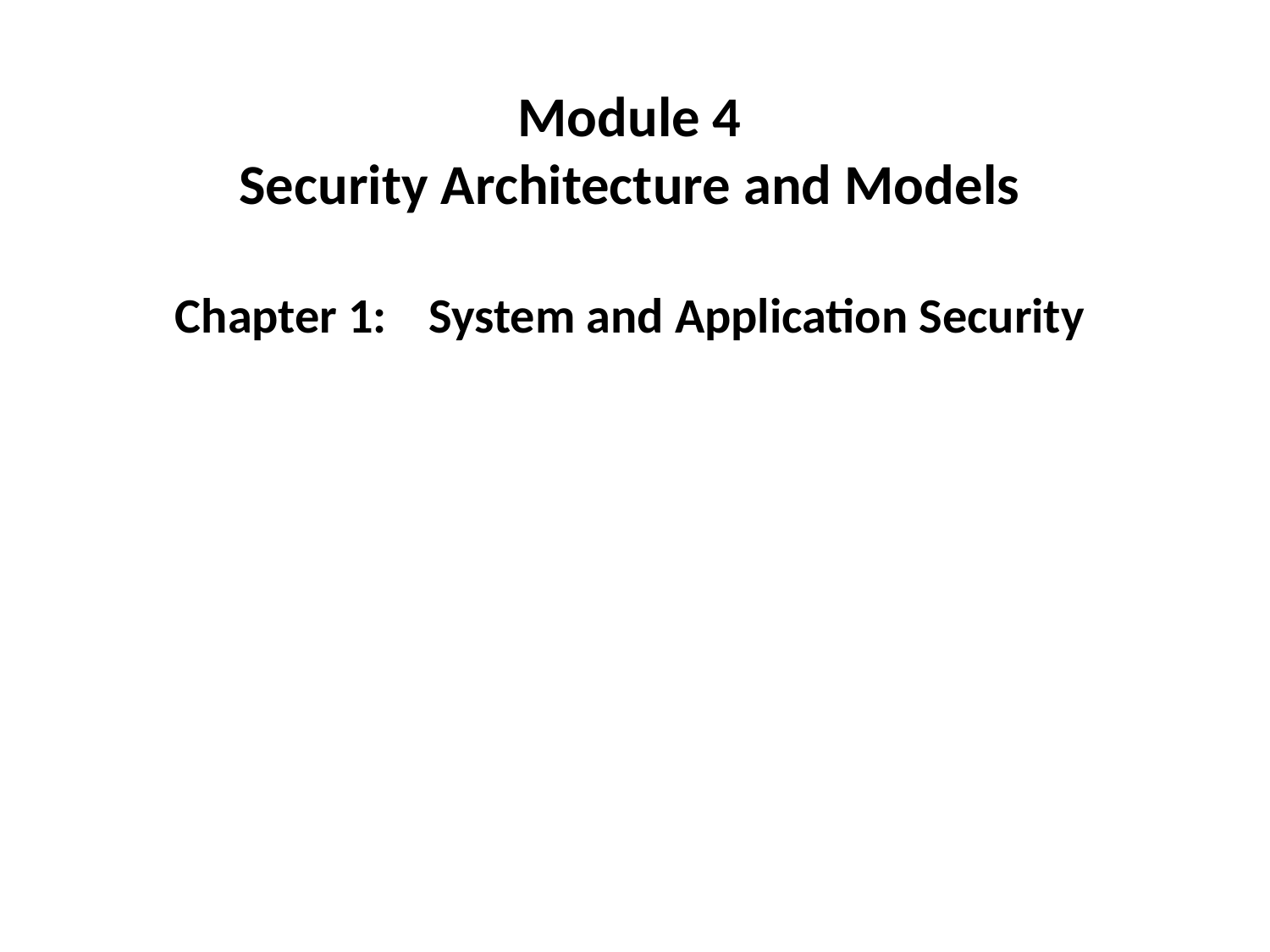

Module 4
Security Architecture and Models

Chapter 1:	System and Application Security